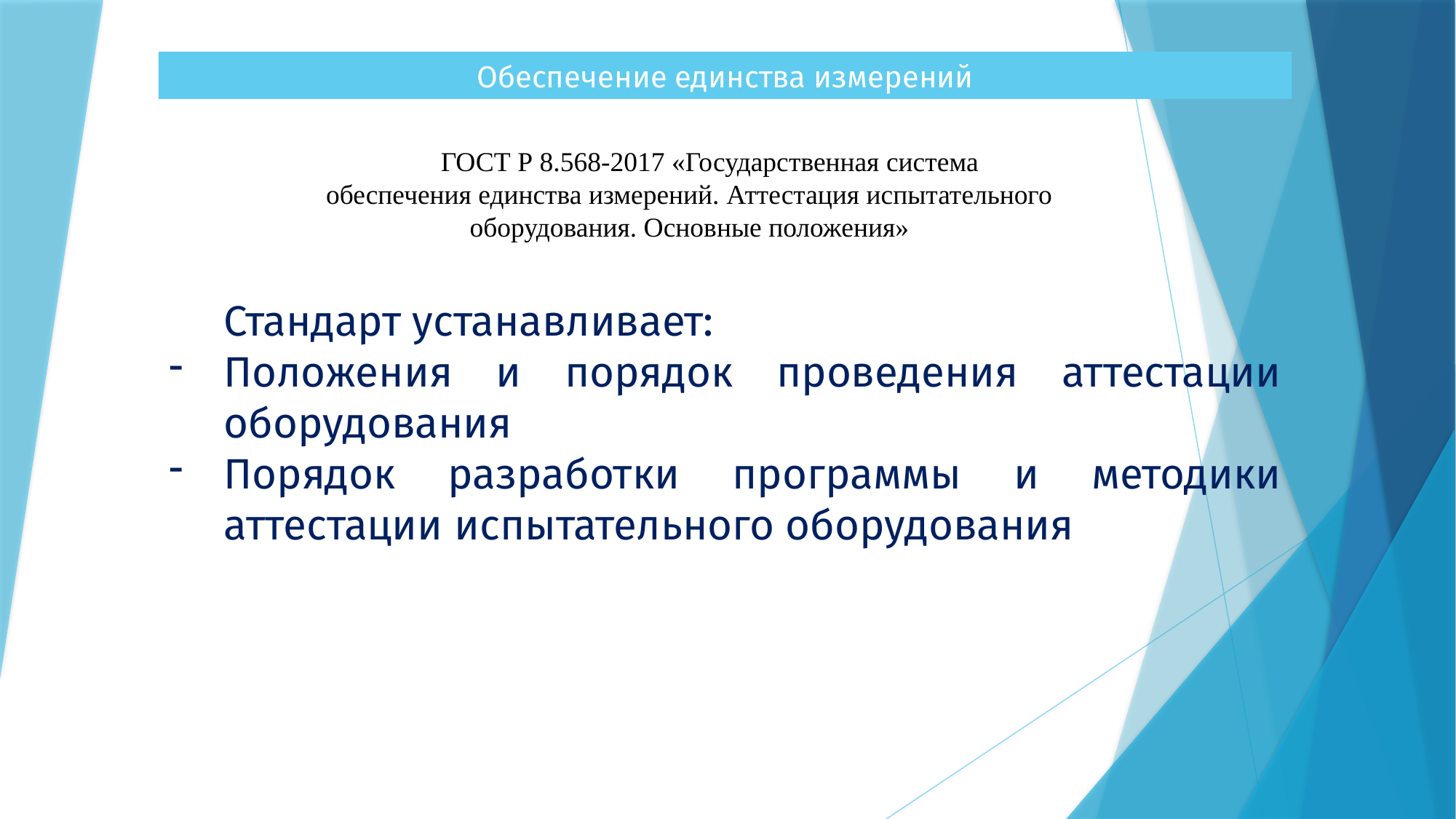

Обеспечение единства измерений
ГОСТ Р 8.568-2017 «Государственная система обеспечения единства измерений. Аттестация испытательного оборудования. Основные положения»
Стандарт устанавливает:
Положения и порядок проведения аттестации оборудования
Порядок разработки программы и методики аттестации испытательного оборудования